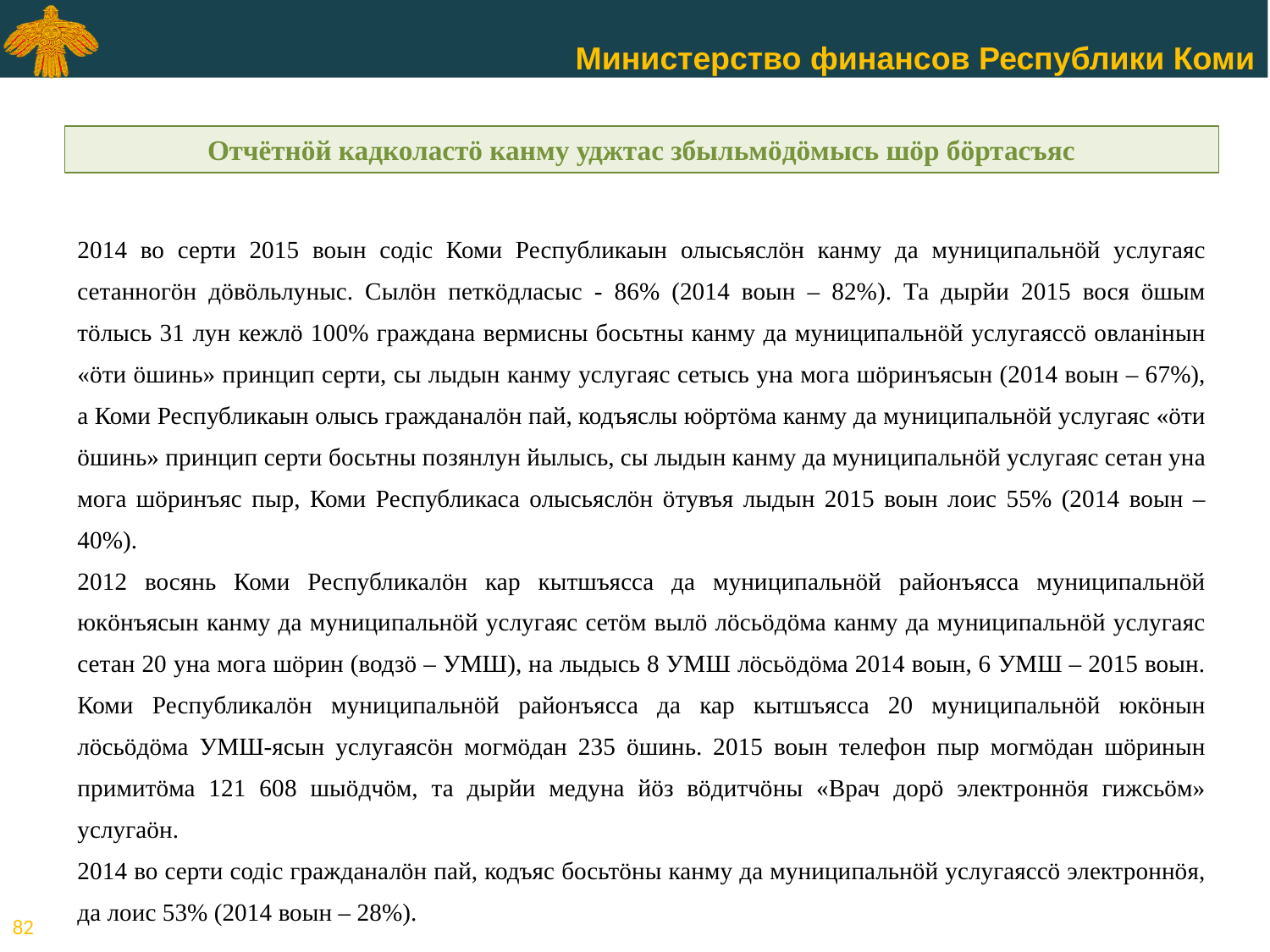

Отчётнӧй кадколастӧ канму уджтас збыльмӧдӧмысь шӧр бӧртасъяс
2014 во серти 2015 воын содiс Коми Республикаын олысьяслӧн канму да муниципальнӧй услугаяс сетанногӧн дӧвӧльлуныс. Сылӧн петкӧдласыс - 86% (2014 воын – 82%). Та дырйи 2015 вося ӧшым тӧлысь 31 лун кежлӧ 100% граждана вермисны босьтны канму да муниципальнӧй услугаяссӧ овланiнын «ӧти ӧшинь» принцип серти, сы лыдын канму услугаяс сетысь уна мога шӧринъясын (2014 воын – 67%), а Коми Республикаын олысь гражданалӧн пай, кодъяслы юӧртӧма канму да муниципальнӧй услугаяс «ӧти ӧшинь» принцип серти босьтны позянлун йылысь, сы лыдын канму да муниципальнӧй услугаяс сетан уна мога шӧринъяс пыр, Коми Республикаса олысьяслӧн ӧтувъя лыдын 2015 воын лоис 55% (2014 воын – 40%).
2012 восянь Коми Республикалӧн кар кытшъясса да муниципальнӧй районъясса муниципальнӧй юкӧнъясын канму да муниципальнӧй услугаяс сетӧм вылӧ лӧсьӧдӧма канму да муниципальнӧй услугаяс сетан 20 уна мога шӧрин (водзӧ – УМШ), на лыдысь 8 УМШ лӧсьӧдӧма 2014 воын, 6 УМШ – 2015 воын. Коми Республикалӧн муниципальнӧй районъясса да кар кытшъясса 20 муниципальнӧй юкӧнын лӧсьӧдӧма УМШ-ясын услугаясӧн могмӧдан 235 ӧшинь. 2015 воын телефон пыр могмӧдан шӧринын примитӧма 121 608 шыӧдчӧм, та дырйи медуна йӧз вӧдитчӧны «Врач дорӧ электроннӧя гижсьӧм» услугаӧн.
2014 во серти содiс гражданалӧн пай, кодъяс босьтӧны канму да муниципальнӧй услугаяссӧ электроннӧя, да лоис 53% (2014 воын – 28%).
82